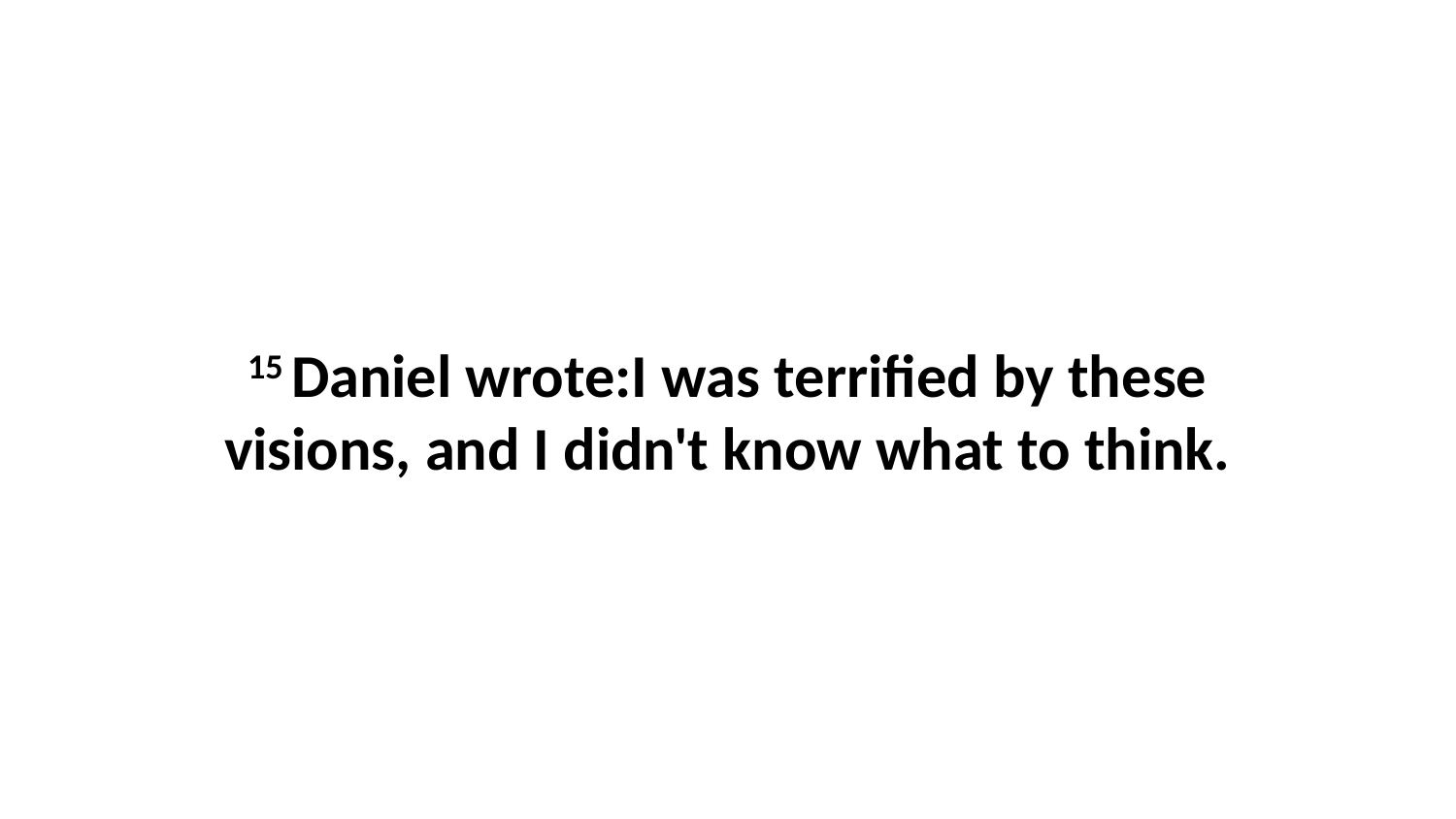

15 Daniel wrote:I was terrified by these visions, and I didn't know what to think.